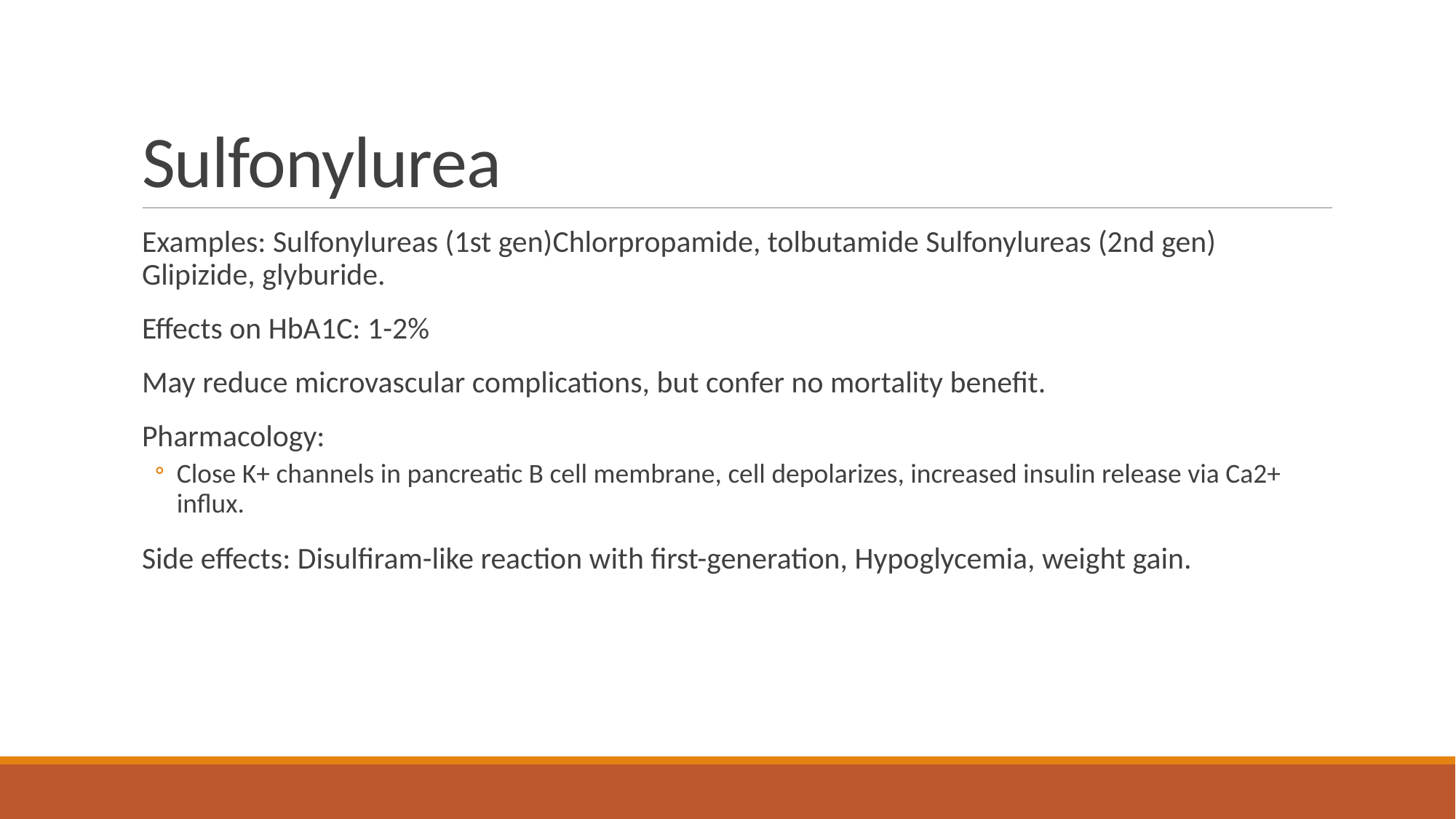

# Sulfonylurea
Examples: Sulfonylureas (1st gen)Chlorpropamide, tolbutamide Sulfonylureas (2nd gen) Glipizide, glyburide.
Effects on HbA1C: 1-2%
May reduce microvascular complications, but confer no mortality benefit.
Pharmacology:
Close K+ channels in pancreatic B cell membrane, cell depolarizes, increased insulin release via Ca2+ influx.
Side effects: Disulfiram-like reaction with first-generation, Hypoglycemia, weight gain.